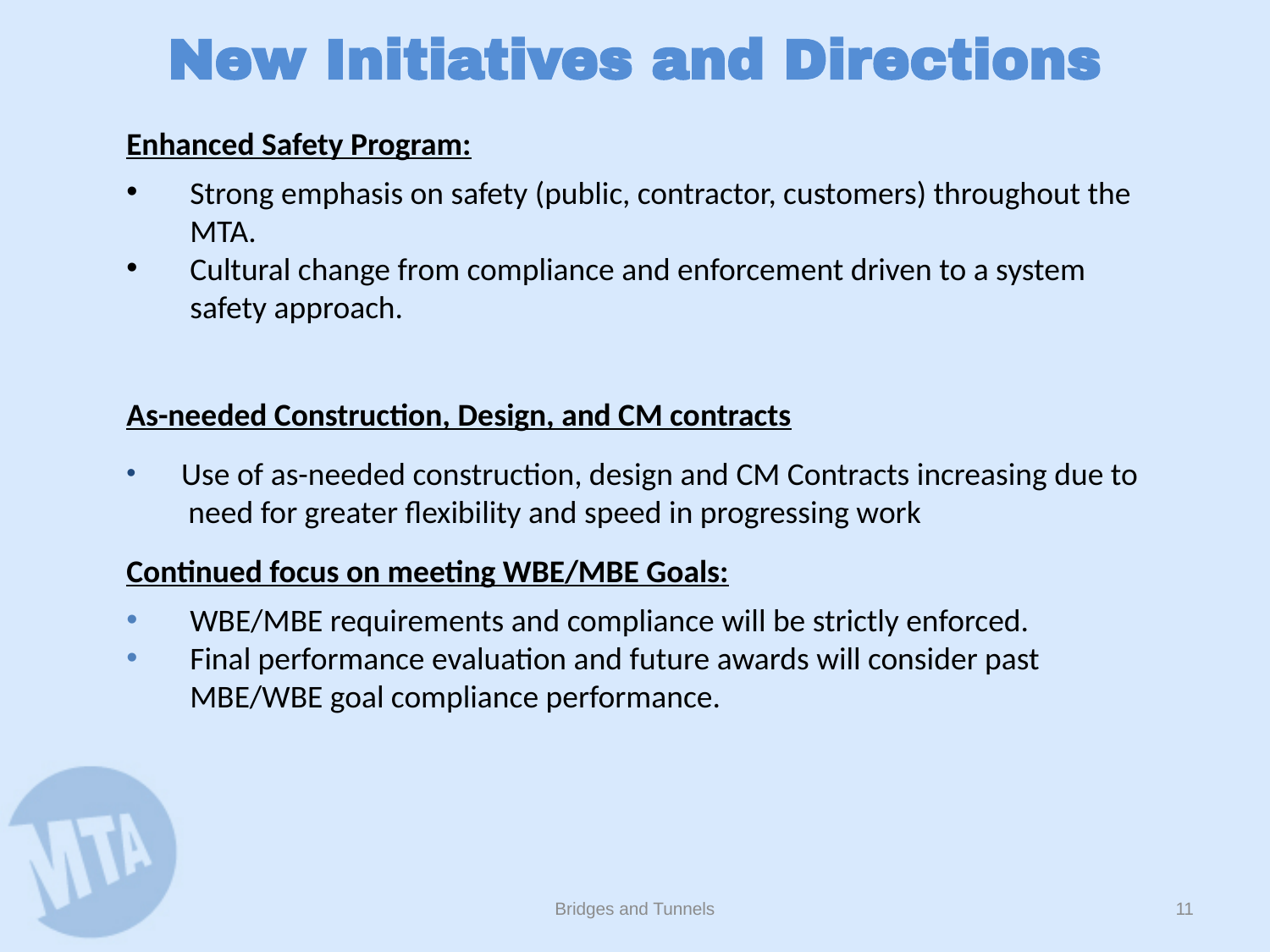

# New Initiatives and Directions
Enhanced Safety Program:
Strong emphasis on safety (public, contractor, customers) throughout the MTA.
Cultural change from compliance and enforcement driven to a system safety approach.

As-needed Construction, Design, and CM contracts
  Use of as-needed construction, design and CM Contracts increasing due to      need for greater flexibility and speed in progressing work
Continued focus on meeting WBE/MBE Goals:
WBE/MBE requirements and compliance will be strictly enforced.
Final performance evaluation and future awards will consider past MBE/WBE goal compliance performance.

Bridges and Tunnels
11